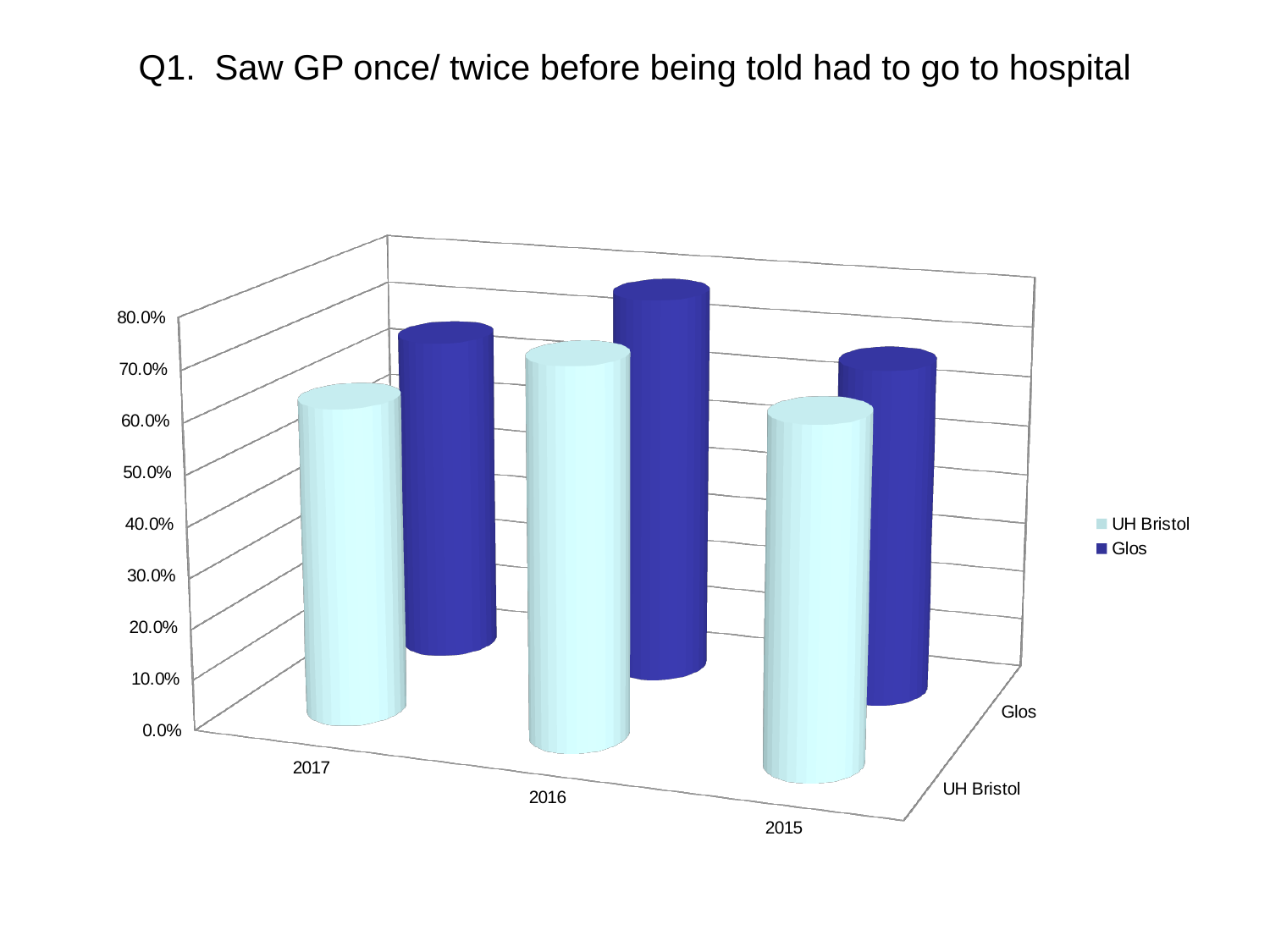

# Q1.  Saw GP once/ twice before being told had to go to hospital

[unsupported chart]